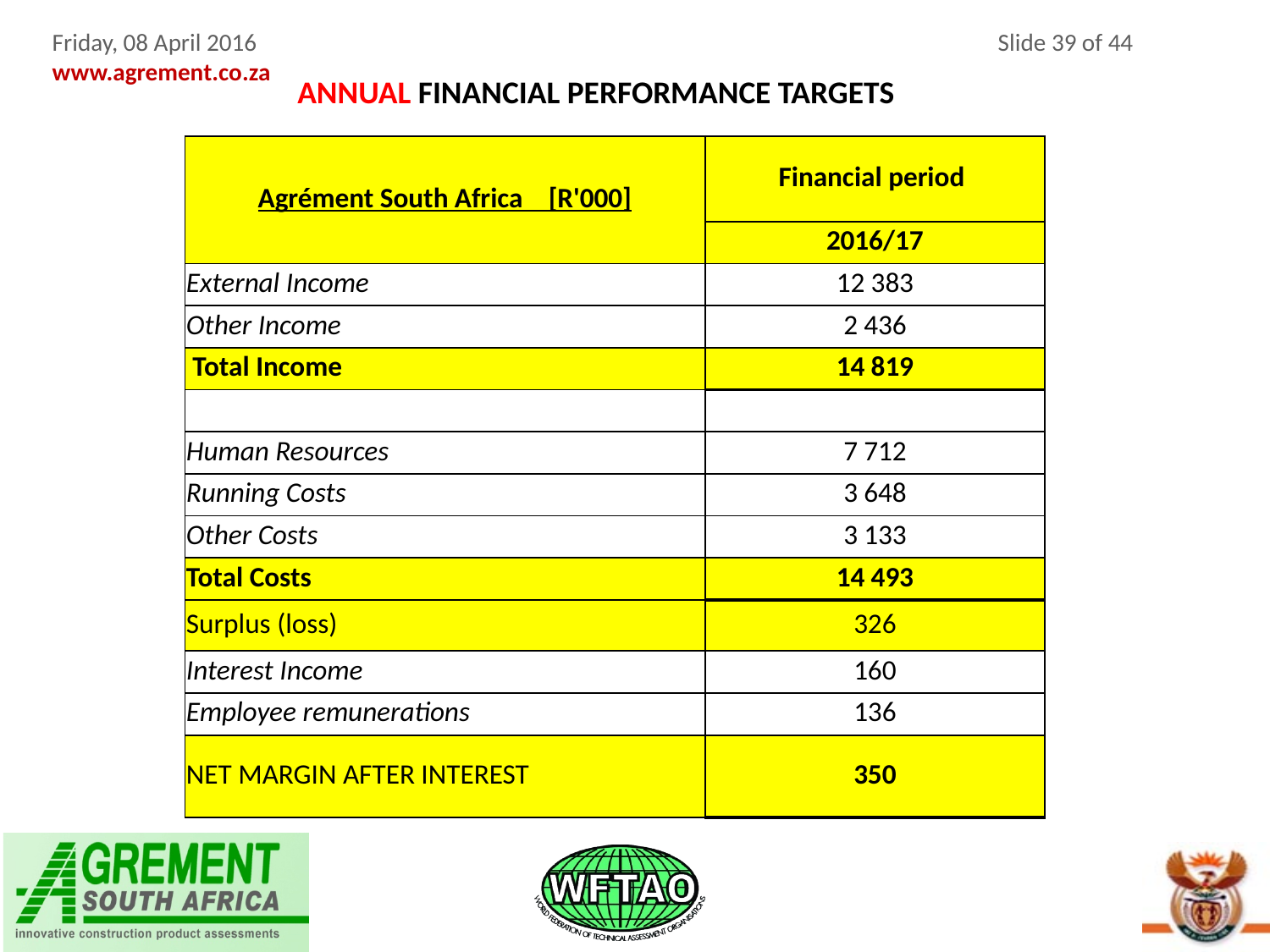

ANNUAL FINANCIAL PERFORMANCE TARGETS
| Agrément South Africa [R'000] | Financial period |
| --- | --- |
|  | 2016/17 |
| External Income | 12 383 |
| Other Income | 2 436 |
| Total Income | 14 819 |
|  |  |
| Human Resources | 7 712 |
| Running Costs | 3 648 |
| Other Costs | 3 133 |
| Total Costs | 14 493 |
| Surplus (loss) | 326 |
| Interest Income | 160 |
| Employee remunerations | 136 |
| NET MARGIN AFTER INTEREST | 350 |